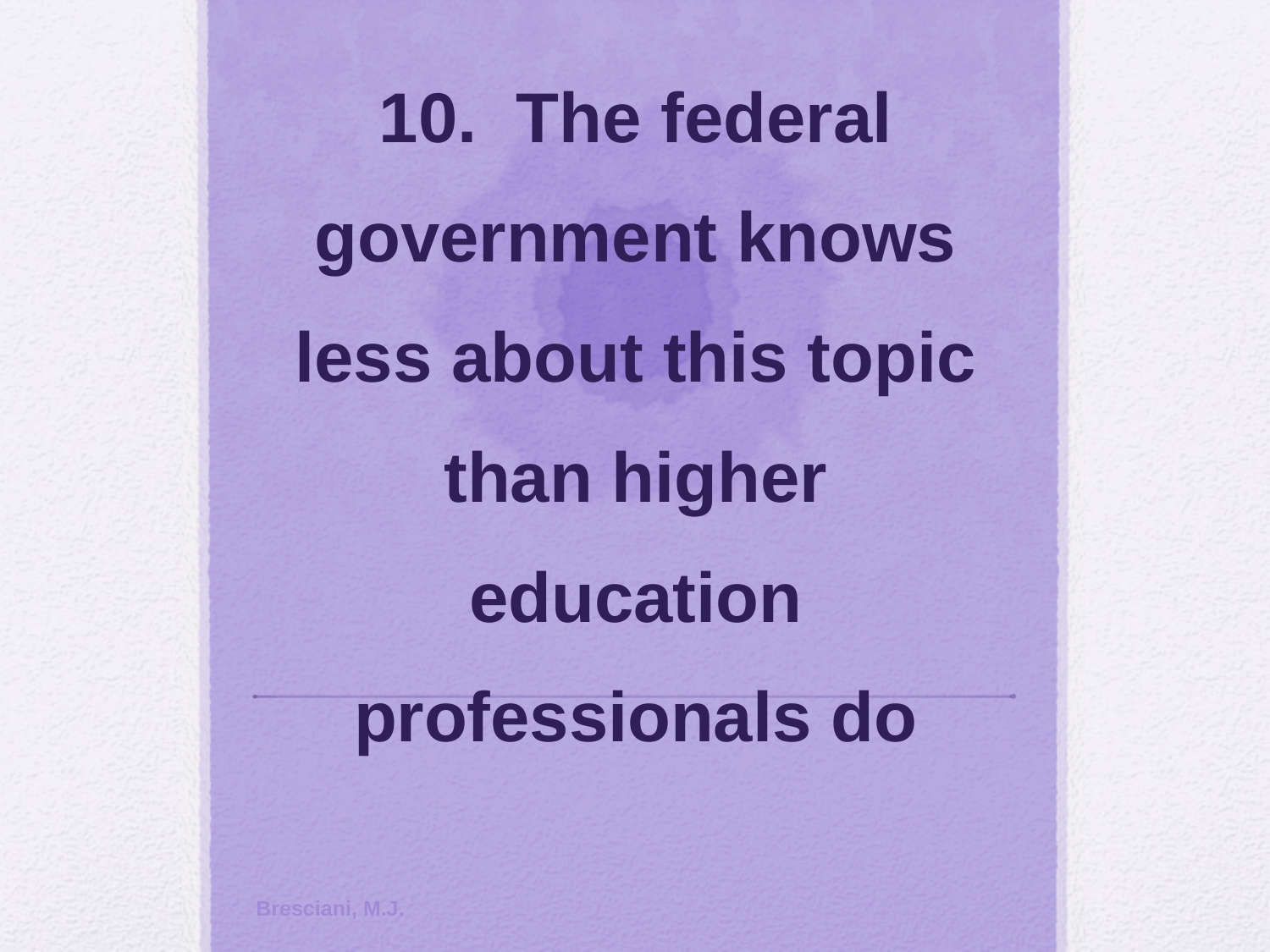

# 10.  The federal government knows less about this topic than higher education professionals do

Bresciani, M.J.